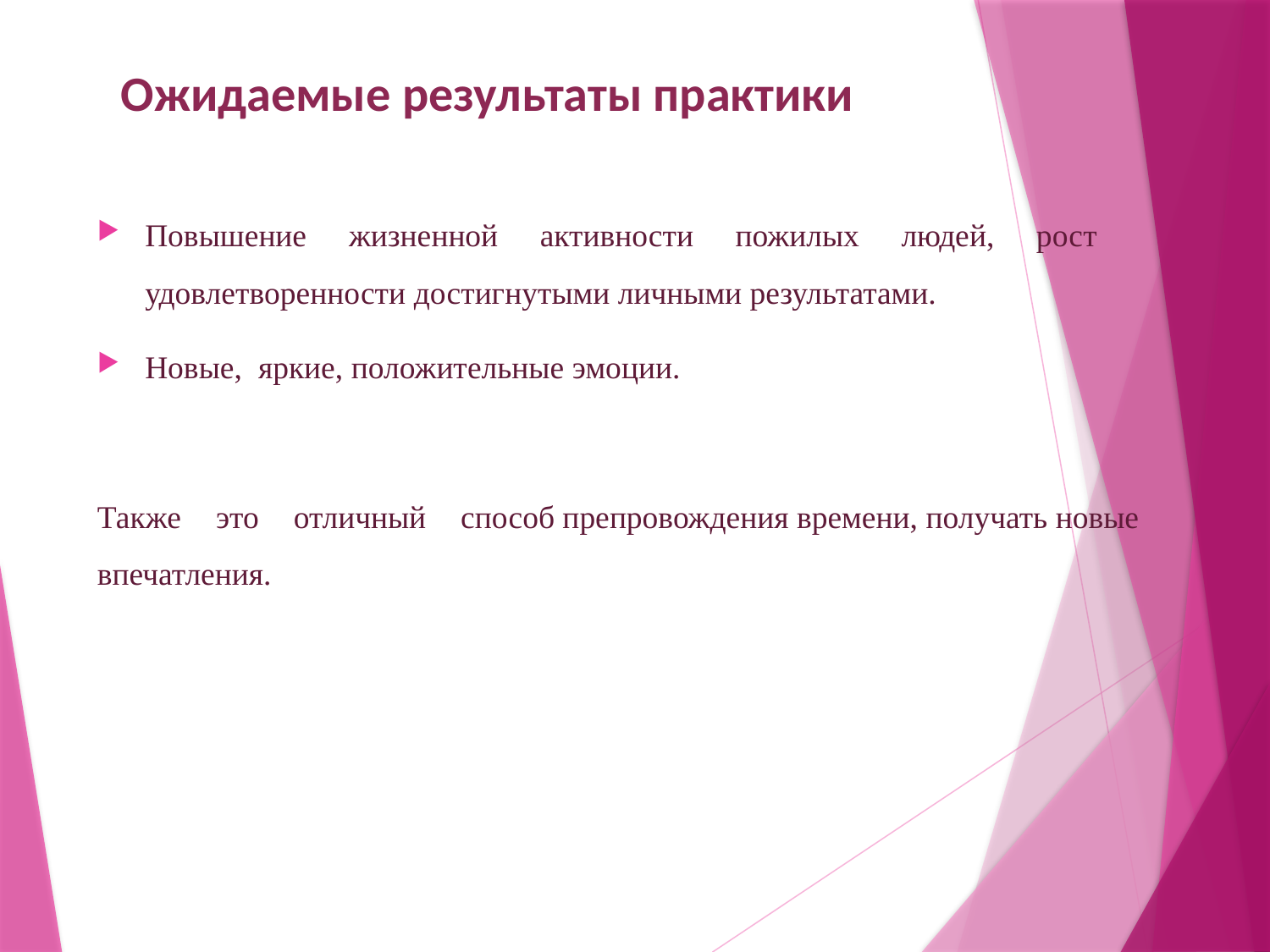

# Ожидаемые результаты практики

Повышение жизненной активности пожилых людей, рост  удовлетворенности достигнутыми личными результатами.
Новые,  яркие, положительные эмоции.

Также это отличный способ препровождения времени, получать новые впечатления.